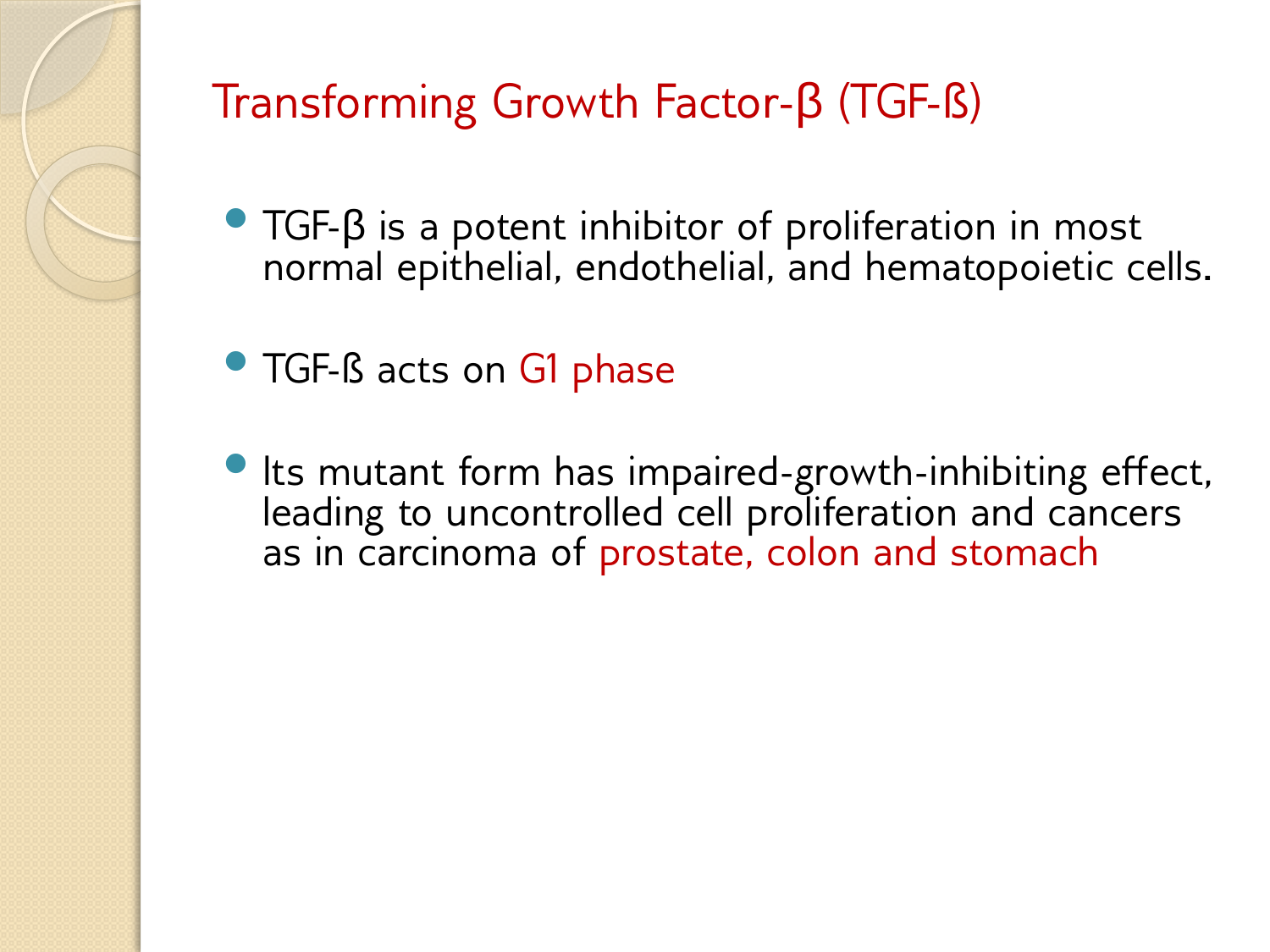

# Transforming Growth Factor-β (TGF-ß)
TGF-β is a potent inhibitor of proliferation in most normal epithelial, endothelial, and hematopoietic cells.

TGF-ß acts on G1 phase

Its mutant form has impaired-growth-inhibiting effect, leading to uncontrolled cell proliferation and cancers as in carcinoma of prostate, colon and stomach